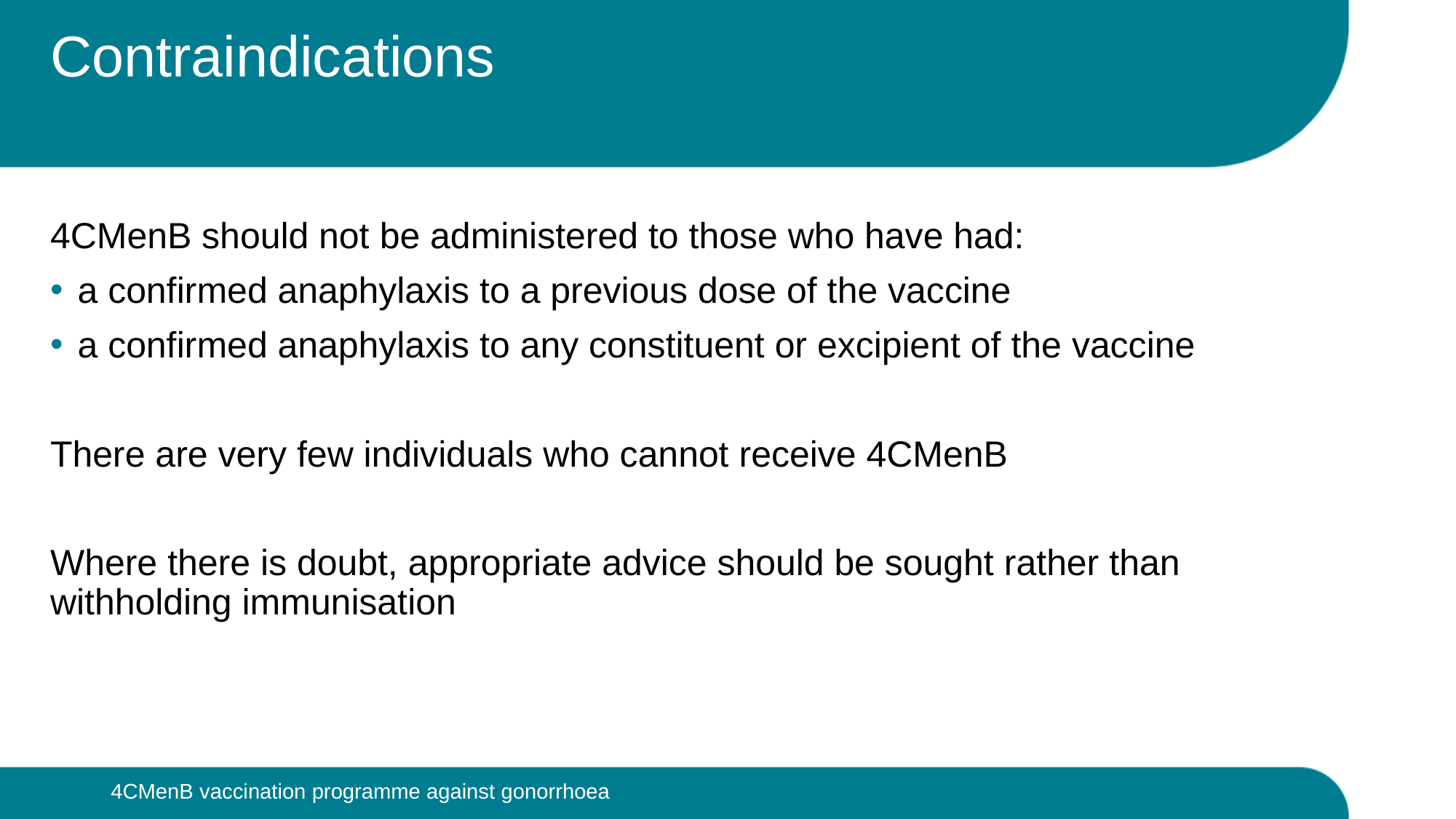

# Contraindications
4CMenB should not be administered to those who have had:
a confirmed anaphylaxis to a previous dose of the vaccine
a confirmed anaphylaxis to any constituent or excipient of the vaccine

There are very few individuals who cannot receive 4CMenB

Where there is doubt, appropriate advice should be sought rather than withholding immunisation

4CMenB vaccination programme against gonorrhoea